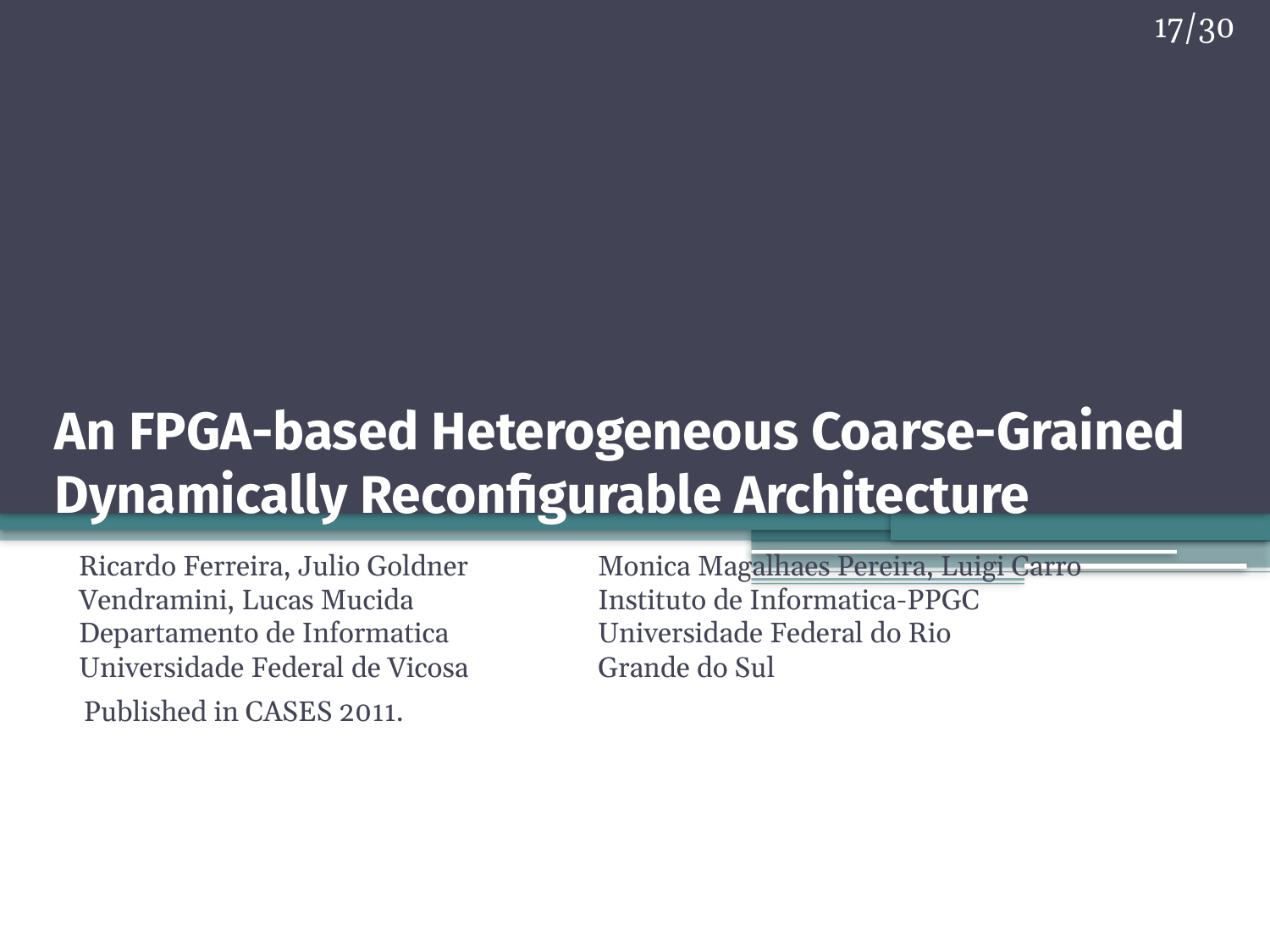

# An FPGA-based Heterogeneous Coarse-Grained Dynamically Reconfigurable Architecture
Ricardo Ferreira, Julio Goldner Vendramini, Lucas Mucida Departamento de Informatica
Universidade Federal de Vicosa

Monica Magalhaes Pereira, Luigi Carro
Instituto de Informatica-PPGC
Universidade Federal do Rio
Grande do Sul
Published in CASES 2011.